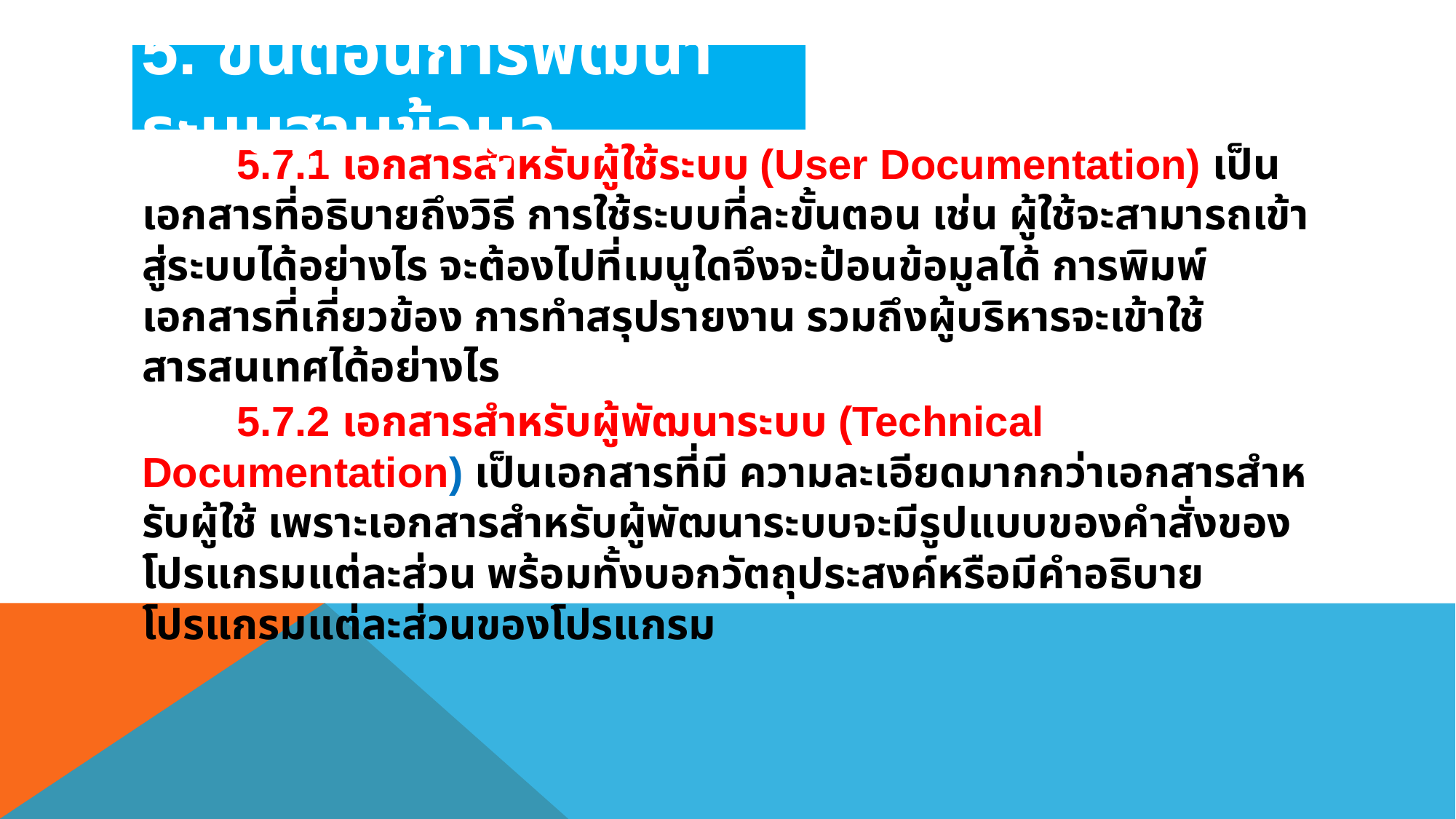

5. ขั้นตอนการพัฒนาระบบฐานข้อมูล
	5.7.1 เอกสารสําหรับผู้ใช้ระบบ (User Documentation) เป็นเอกสารที่อธิบายถึงวิธี การใช้ระบบที่ละขั้นตอน เช่น ผู้ใช้จะสามารถเข้าสู่ระบบได้อย่างไร จะต้องไปที่เมนูใดจึงจะป้อนข้อมูลได้ การพิมพ์เอกสารที่เกี่ยวข้อง การทําสรุปรายงาน รวมถึงผู้บริหารจะเข้าใช้สารสนเทศได้อย่างไร
	5.7.2 เอกสารสําหรับผู้พัฒนาระบบ (Technical Documentation) เป็นเอกสารที่มี ความละเอียดมากกว่าเอกสารสําหรับผู้ใช้ เพราะเอกสารสําหรับผู้พัฒนาระบบจะมีรูปแบบของคําสั่งของ โปรแกรมแต่ละส่วน พร้อมทั้งบอกวัตถุประสงค์หรือมีคําอธิบายโปรแกรมแต่ละส่วนของโปรแกรม